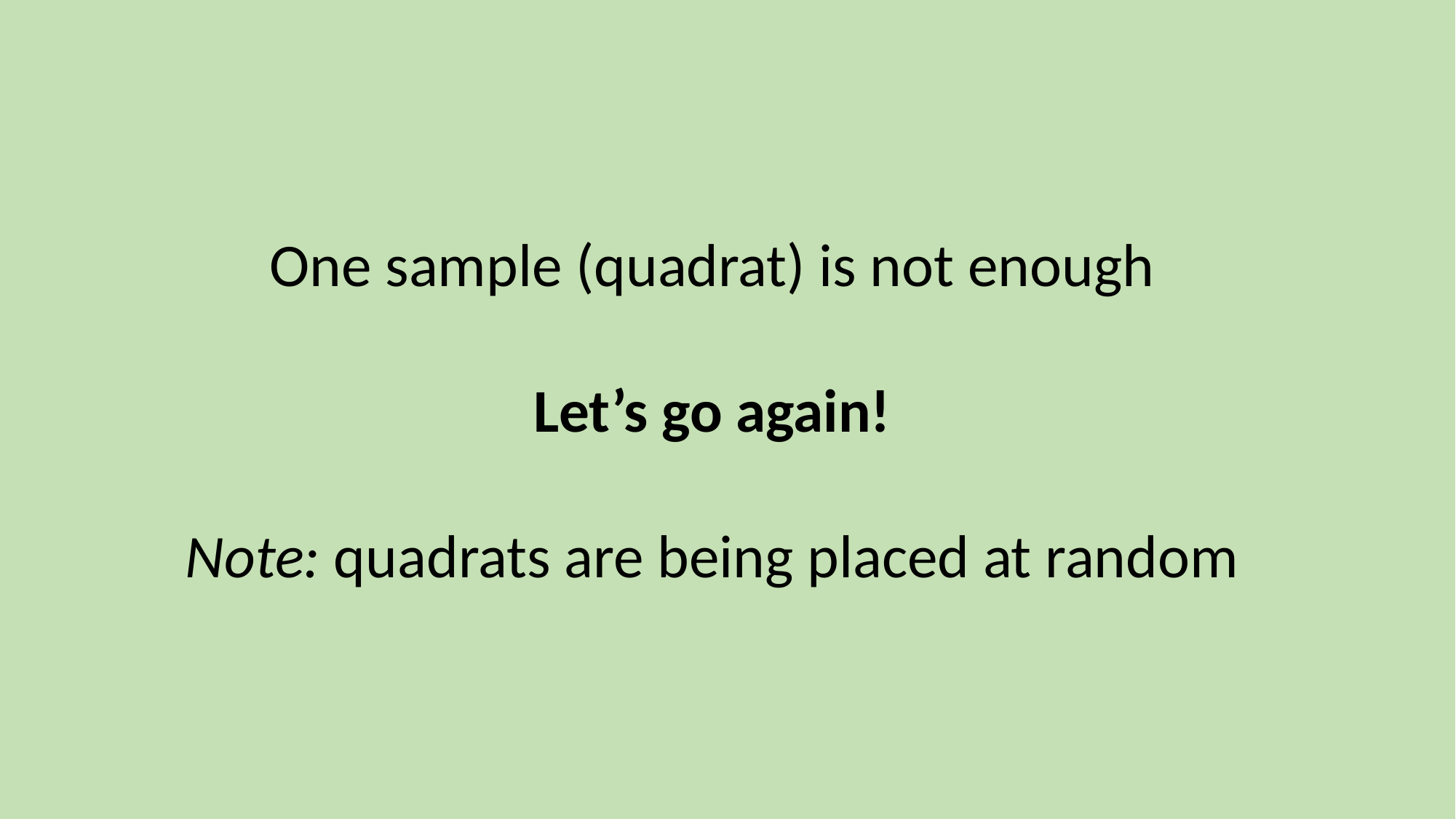

One sample (quadrat) is not enough

Let’s go again!

Note: quadrats are being placed at random